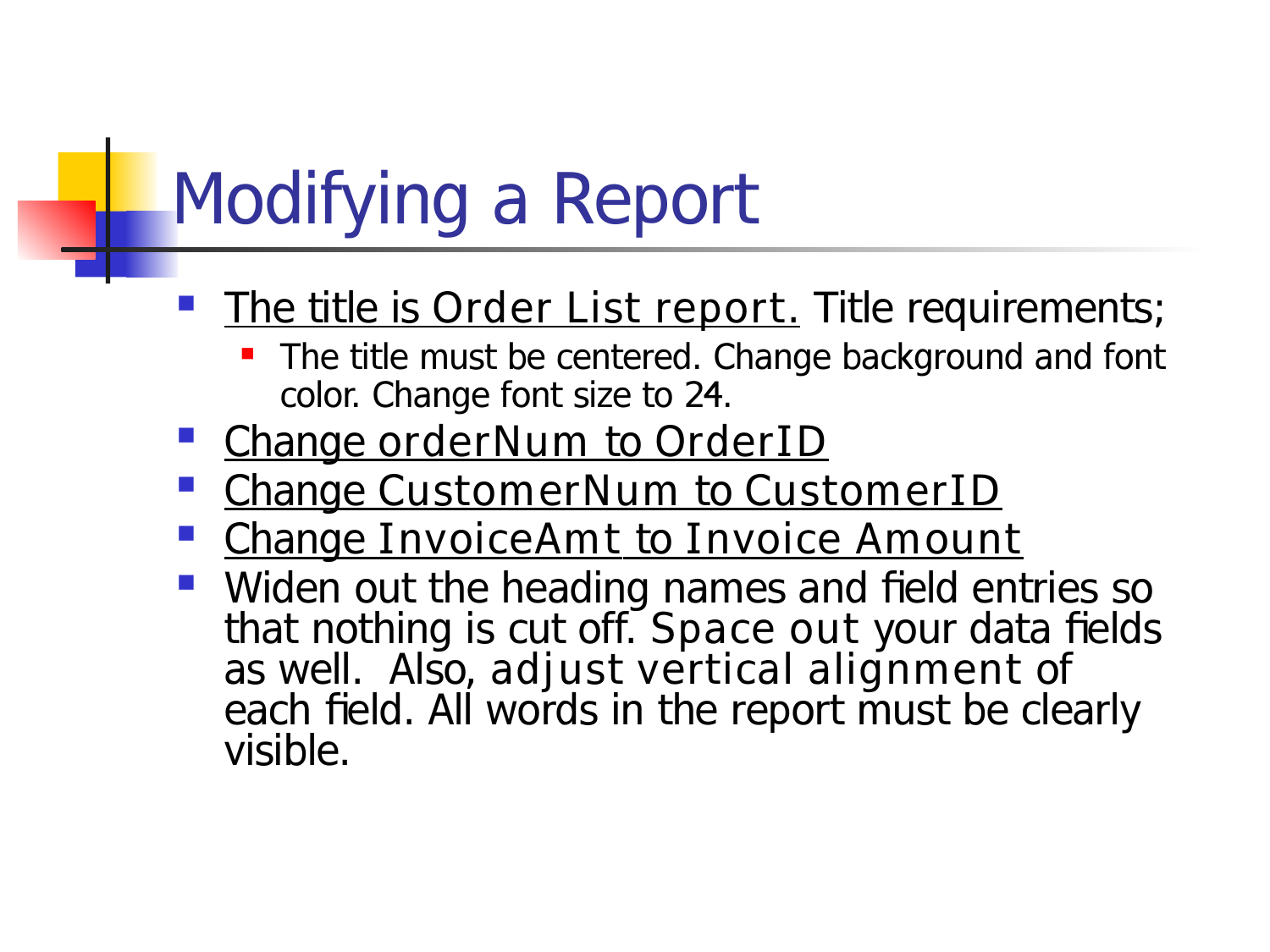

# Modifying a Report
The title is Order List report. Title requirements;
The title must be centered. Change background and font color. Change font size to 24.
Change orderNum to OrderID
Change CustomerNum to CustomerID
Change InvoiceAmt to Invoice Amount
Widen out the heading names and field entries so that nothing is cut off. Space out your data fields as well.  Also, adjust vertical alignment of each field. All words in the report must be clearly visible.